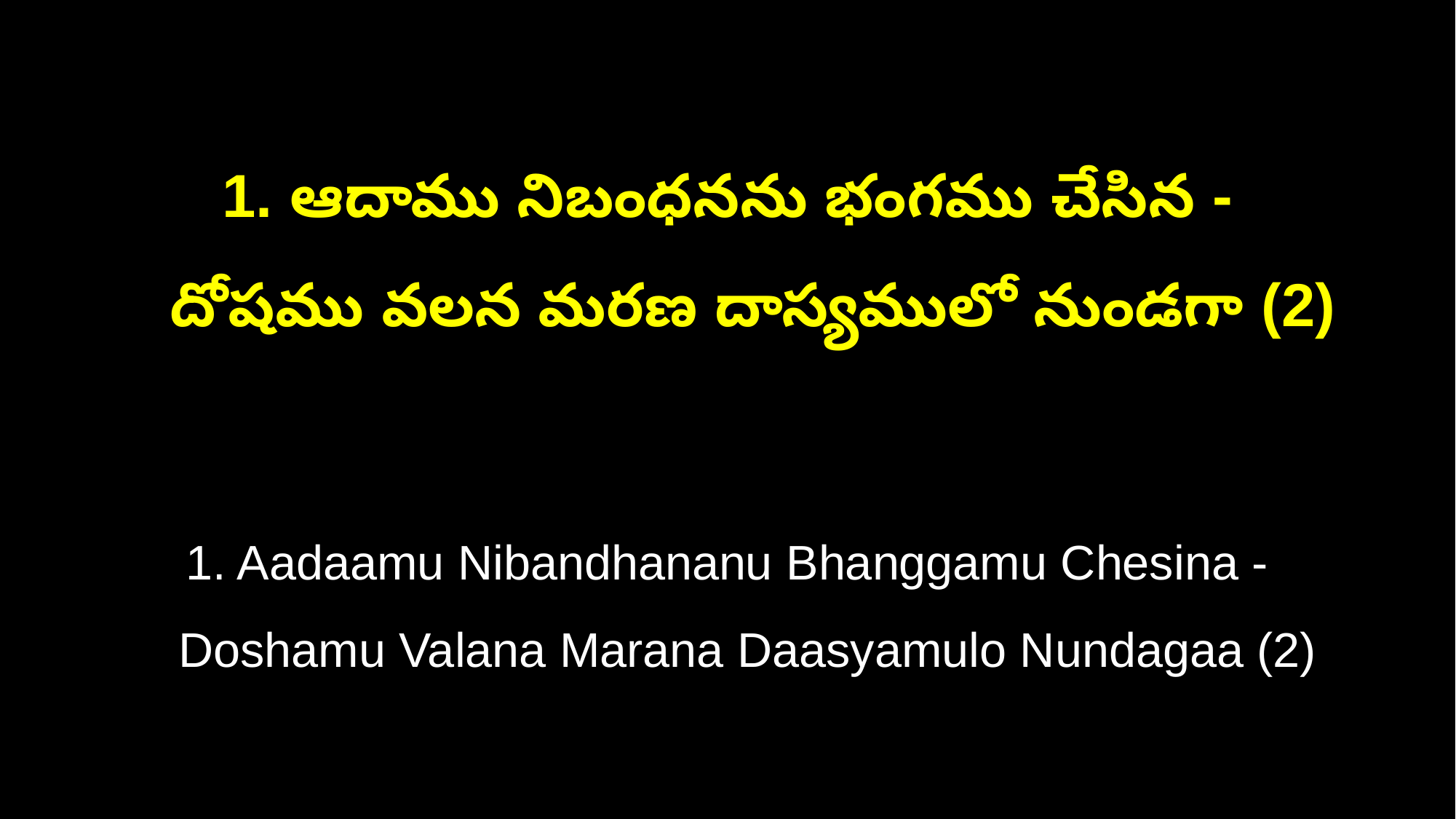

1. ఆదాము నిబంధనను భంగము చేసిన -
   దోషము వలన మరణ దాస్యములో నుండగా (2)
1. Aadaamu Nibandhananu Bhanggamu Chesina -
   Doshamu Valana Marana Daasyamulo Nundagaa (2)